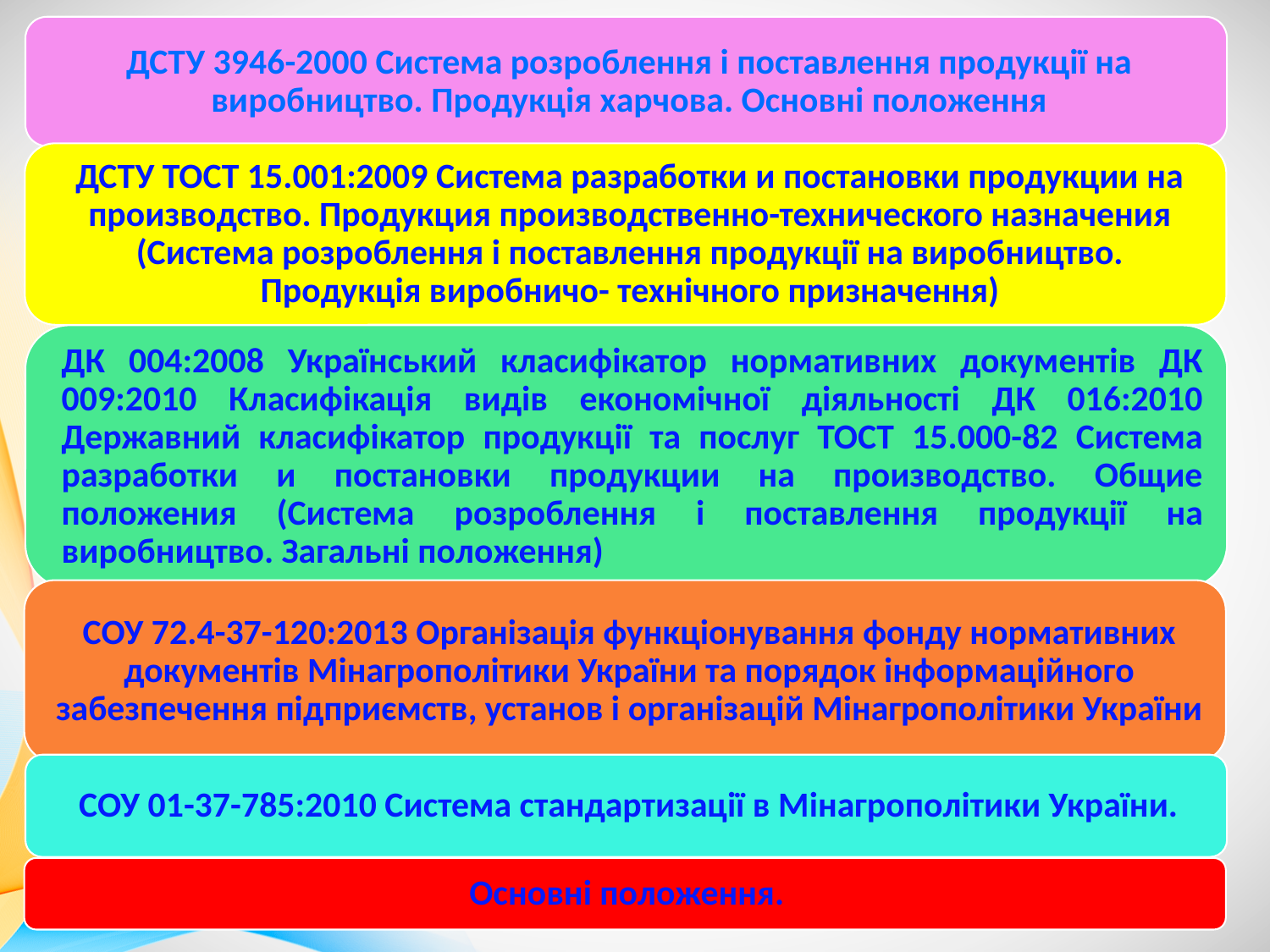

ДСТУ 3946-2000 Система розроблення і поставлення продукції на виробництво. Продукція харчова. Основні положення
ДСТУ ТОСТ 15.001:2009 Система разработки и постановки продукции на производство. Продукция производственно-технического назначения (Система розроблення і поставлення продукції на виробництво. Продукція виробничо- технічного призначення)
ДК 004:2008 Український класифікатор нормативних документів ДК 009:2010 Класифікація видів економічної діяльності ДК 016:2010 Державний класифікатор продукції та послуг ТОСТ 15.000-82 Система разработки и постановки продукции на производство. Общие положения (Система розроблення і поставлення продукції на виробництво. Загальні положення)
СОУ 72.4-37-120:2013 Організація функціонування фонду нормативних документів Мінагрополітики України та порядок інформаційного забезпечення підприємств, установ і організацій Мінагрополітики України
СОУ 01-37-785:2010 Система стандартизації в Мінагрополітики України.
Основні положення.